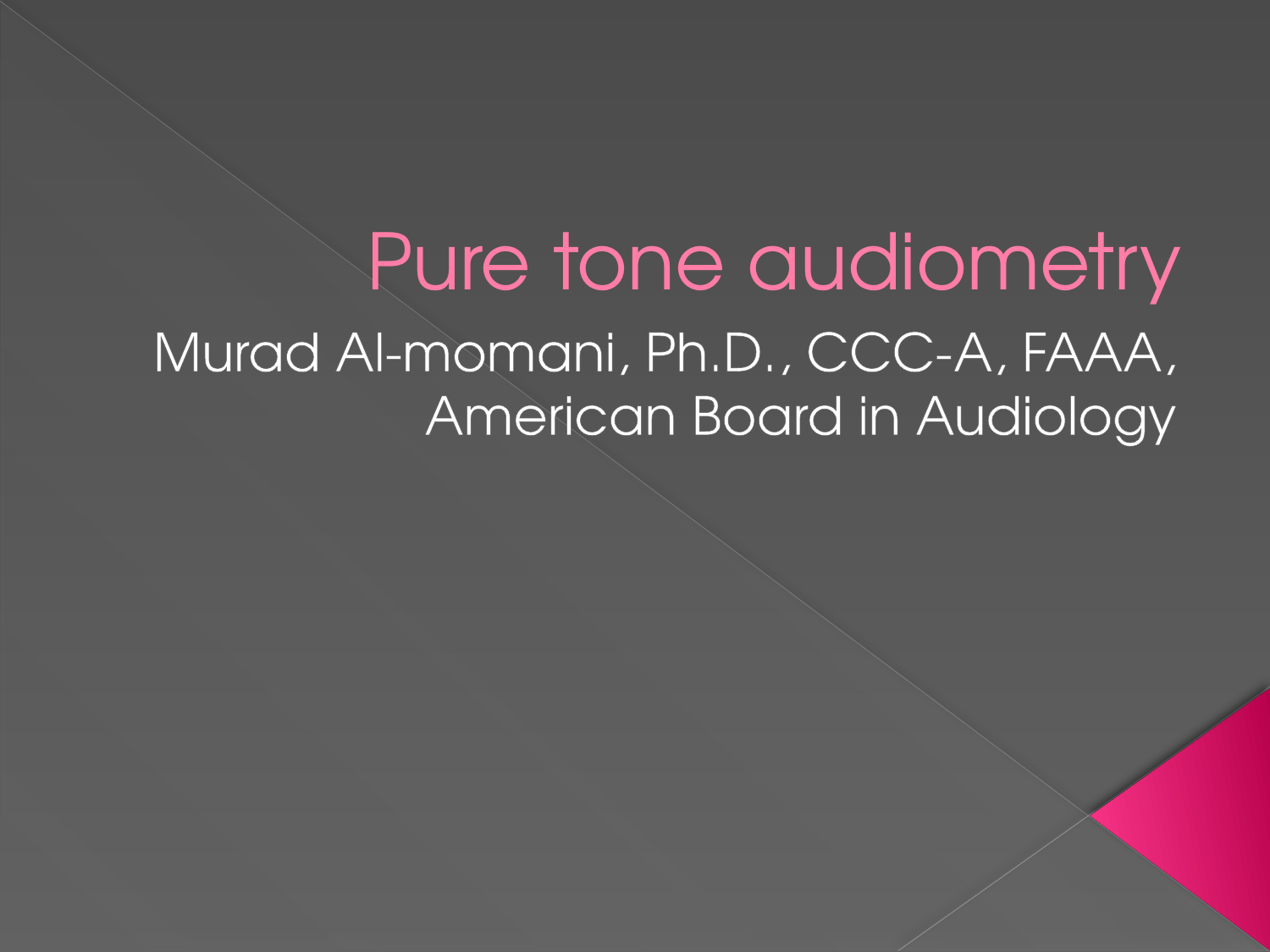

# Pure tone audiometry
Murad Al-momani, Ph.D., CCC-A, FAAA, American Board in Audiology